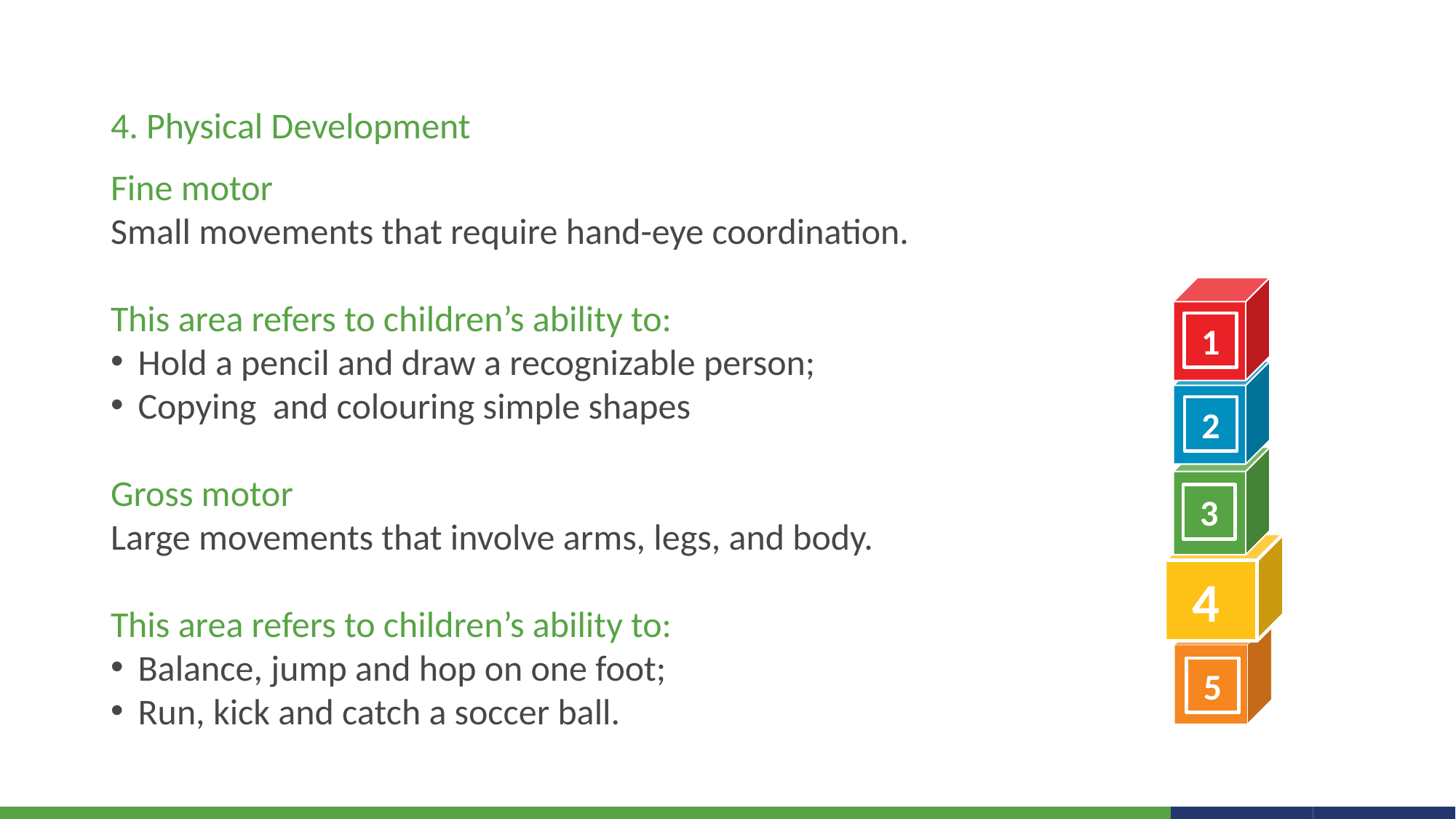

4. Physical Development
Fine motor
Small movements that require hand-eye coordination.
This area refers to children’s ability to:
Hold a pencil and draw a recognizable person;
Copying  and colouring simple shapes
Gross motor
Large movements that involve arms, legs, and body.

This area refers to children’s ability to:
Balance, jump and hop on one foot;
Run, kick and catch a soccer ball.

1

2

3

4

5